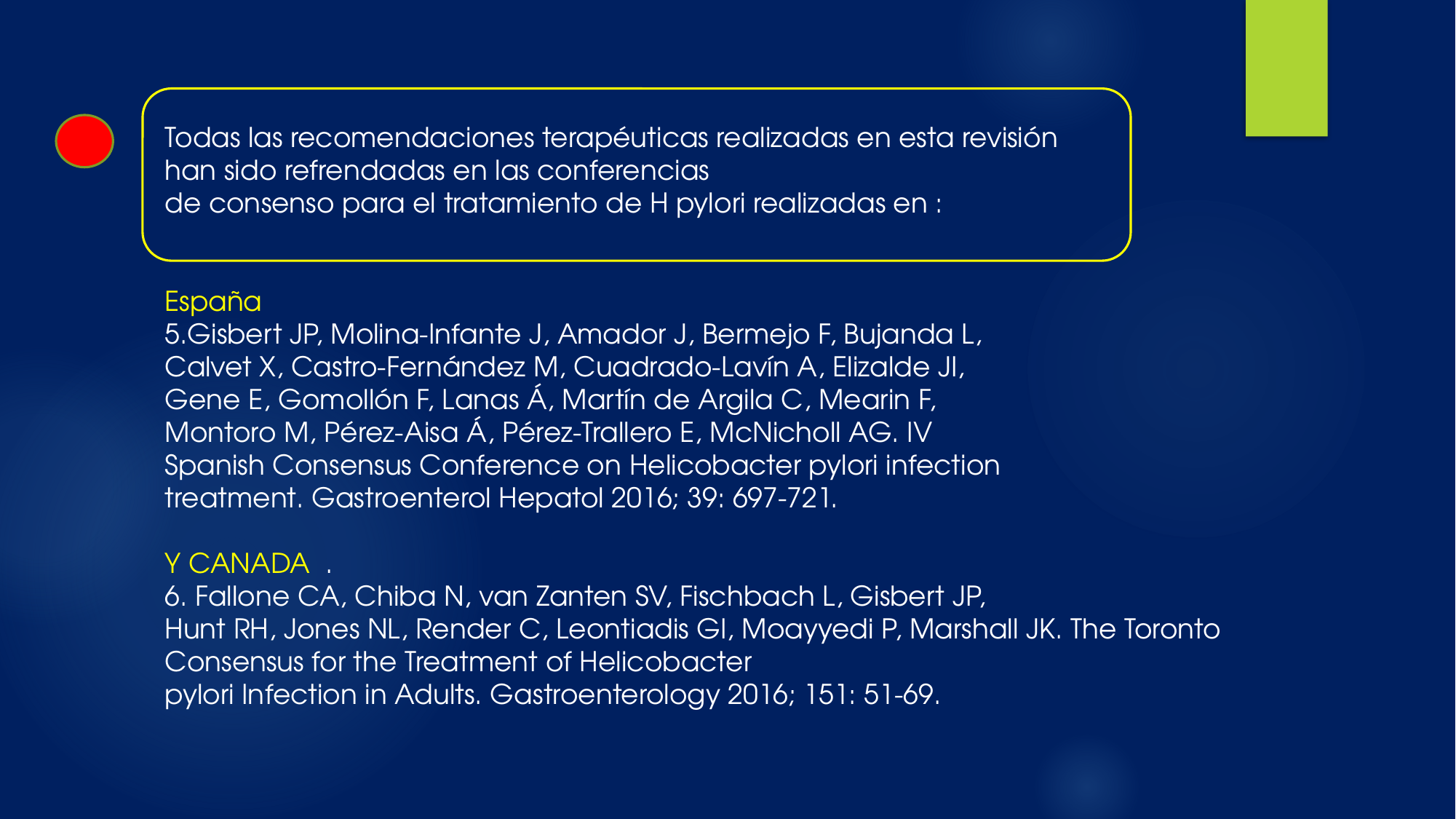

Todas las recomendaciones terapéuticas realizadas en esta revisión
han sido refrendadas en las conferencias
de consenso para el tratamiento de H pylori realizadas en :

España
5.Gisbert JP, Molina-Infante J, Amador J, Bermejo F, Bujanda L,
Calvet X, Castro-Fernández M, Cuadrado-Lavín A, Elizalde JI,
Gene E, Gomollón F, Lanas Á, Martín de Argila C, Mearin F,
Montoro M, Pérez-Aisa Á, Pérez-Trallero E, McNicholl AG. IV
Spanish Consensus Conference on Helicobacter pylori infection
treatment. Gastroenterol Hepatol 2016; 39: 697-721.

Y CANADA  .
6. Fallone CA, Chiba N, van Zanten SV, Fischbach L, Gisbert JP,
Hunt RH, Jones NL, Render C, Leontiadis GI, Moayyedi P, Marshall JK. The Toronto Consensus for the Treatment of Helicobacter
pylori Infection in Adults. Gastroenterology 2016; 151: 51-69.